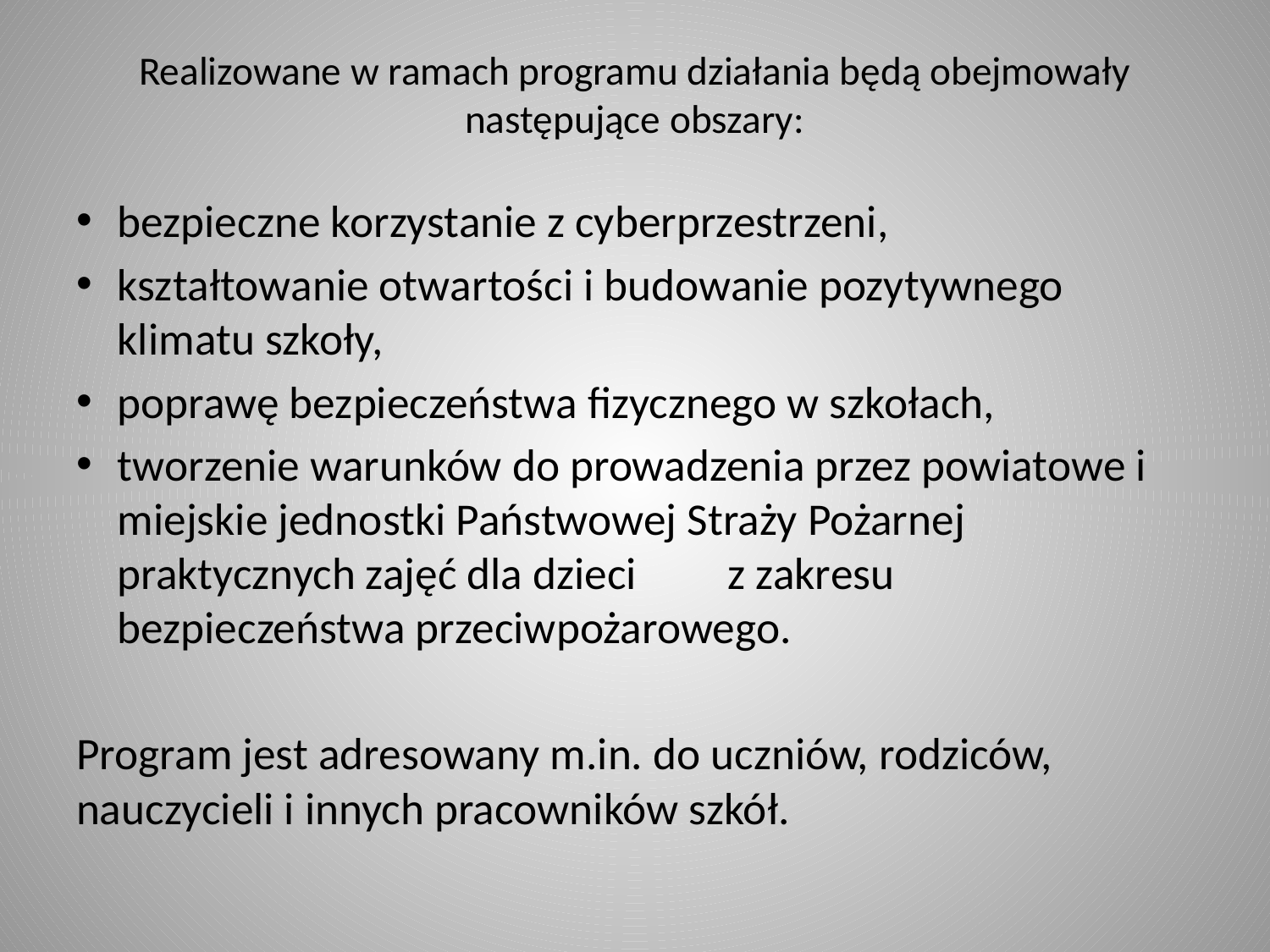

# Realizowane w ramach programu działania będą obejmowały następujące obszary:
bezpieczne korzystanie z cyberprzestrzeni,
kształtowanie otwartości i budowanie pozytywnego klimatu szkoły,
poprawę bezpieczeństwa fizycznego w szkołach,
tworzenie warunków do prowadzenia przez powiatowe i miejskie jednostki Państwowej Straży Pożarnej praktycznych zajęć dla dzieci         z zakresu bezpieczeństwa przeciwpożarowego.

Program jest adresowany m.in. do uczniów, rodziców, nauczycieli i innych pracowników szkół.